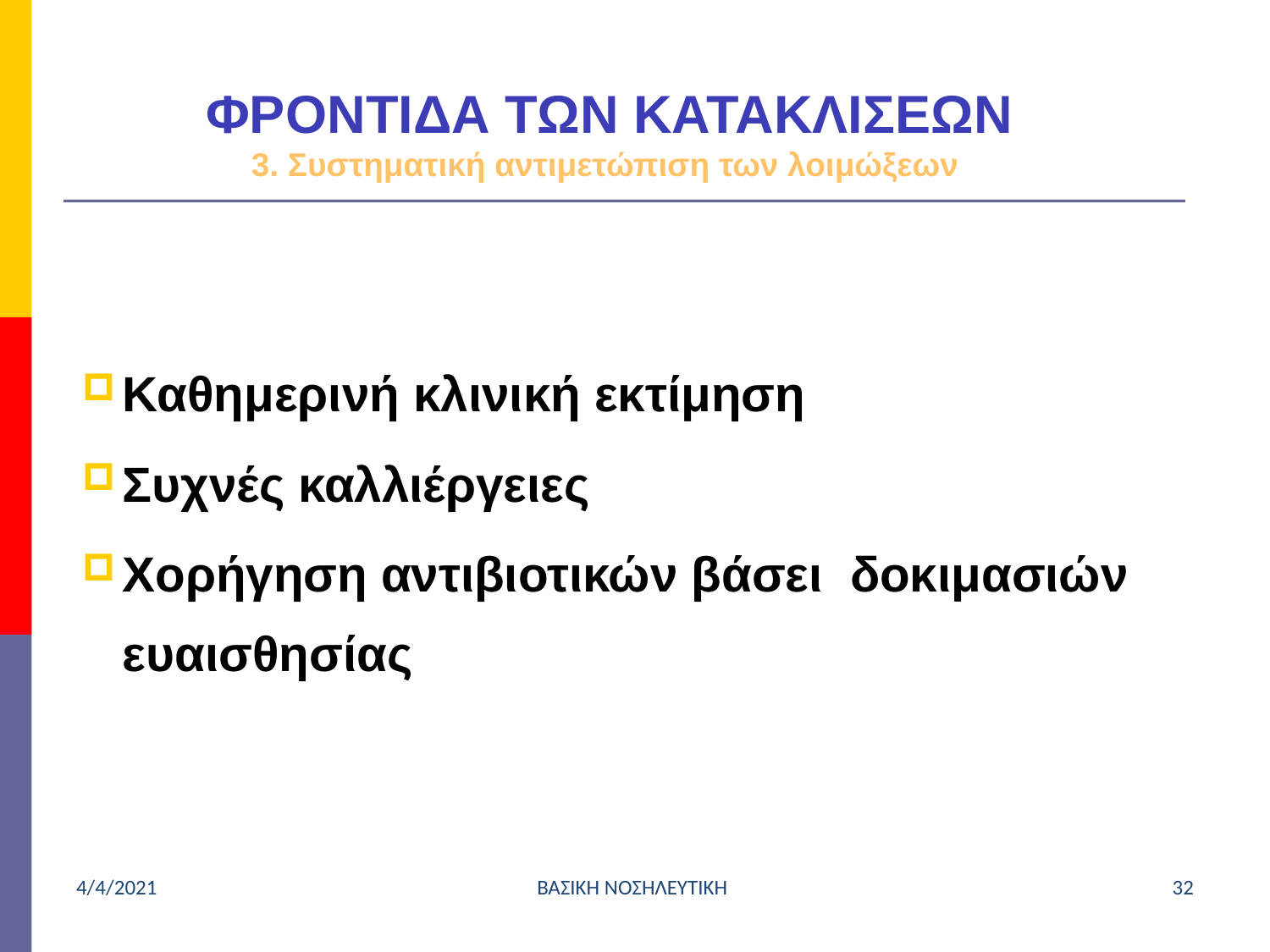

ΦΡΟΝΤΙΔΑ ΤΩΝ ΚΑΤΑΚΛΙΣΕΩΝ
3. Συστηματική αντιμετώπιση των λοιμώξεων
Καθημερινή κλινική εκτίμηση
Συχνές καλλιέργειες
Χορήγηση αντιβιοτικών βάσει  δοκιμασιών ευαισθησίας

4/4/2021
ΒΑΣΙΚΗ ΝΟΣΗΛΕΥΤΙΚΗ
32